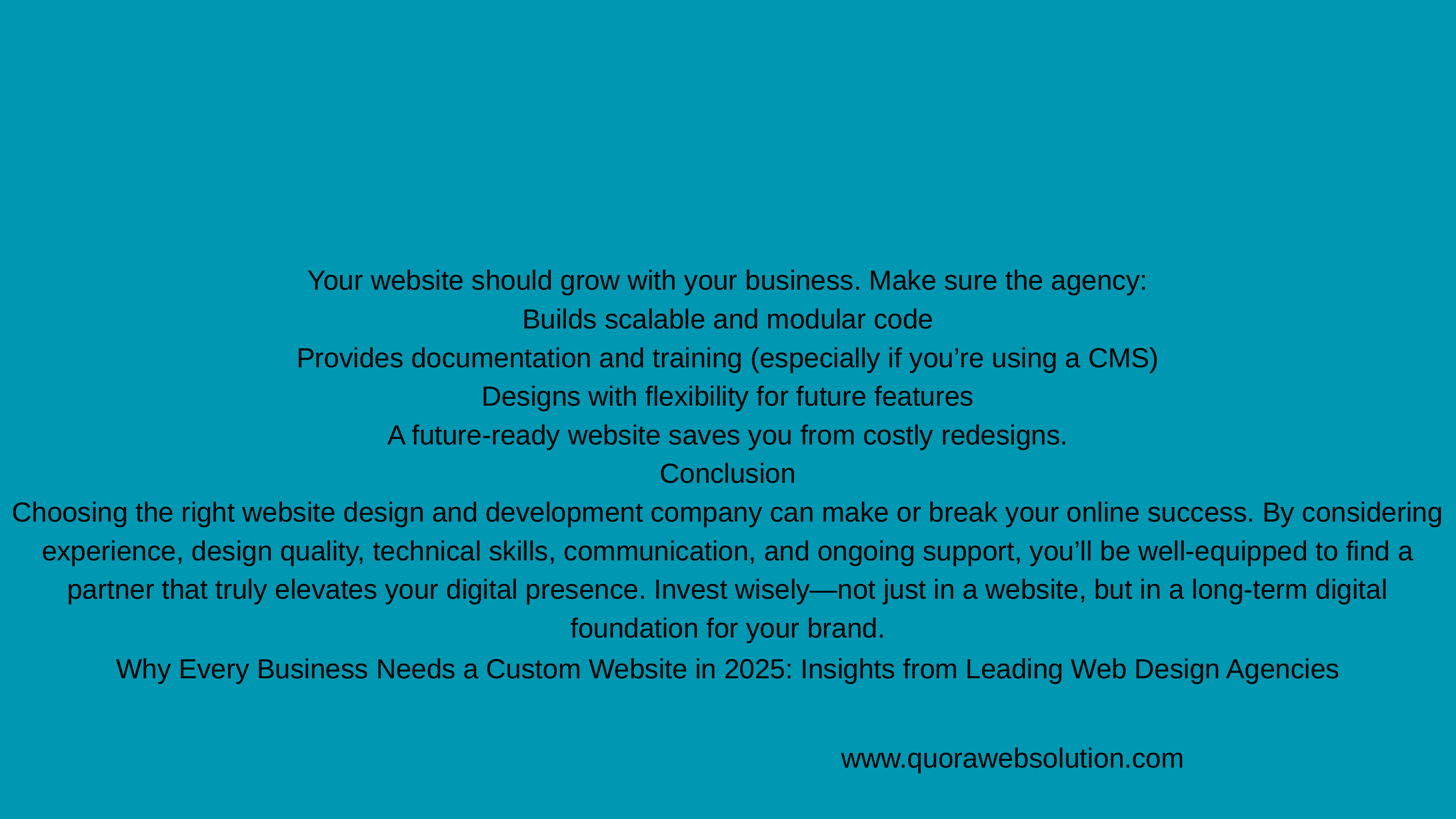

Your website should grow with your business. Make sure the agency:
Builds scalable and modular code
Provides documentation and training (especially if you’re using a CMS)
Designs with flexibility for future features
A future-ready website saves you from costly redesigns.
Conclusion
Choosing the right website design and development company can make or break your online success. By considering experience, design quality, technical skills, communication, and ongoing support, you’ll be well-equipped to find a partner that truly elevates your digital presence. Invest wisely—not just in a website, but in a long-term digital foundation for your brand.
Why Every Business Needs a Custom Website in 2025: Insights from Leading Web Design Agencies
www.quorawebsolution.com